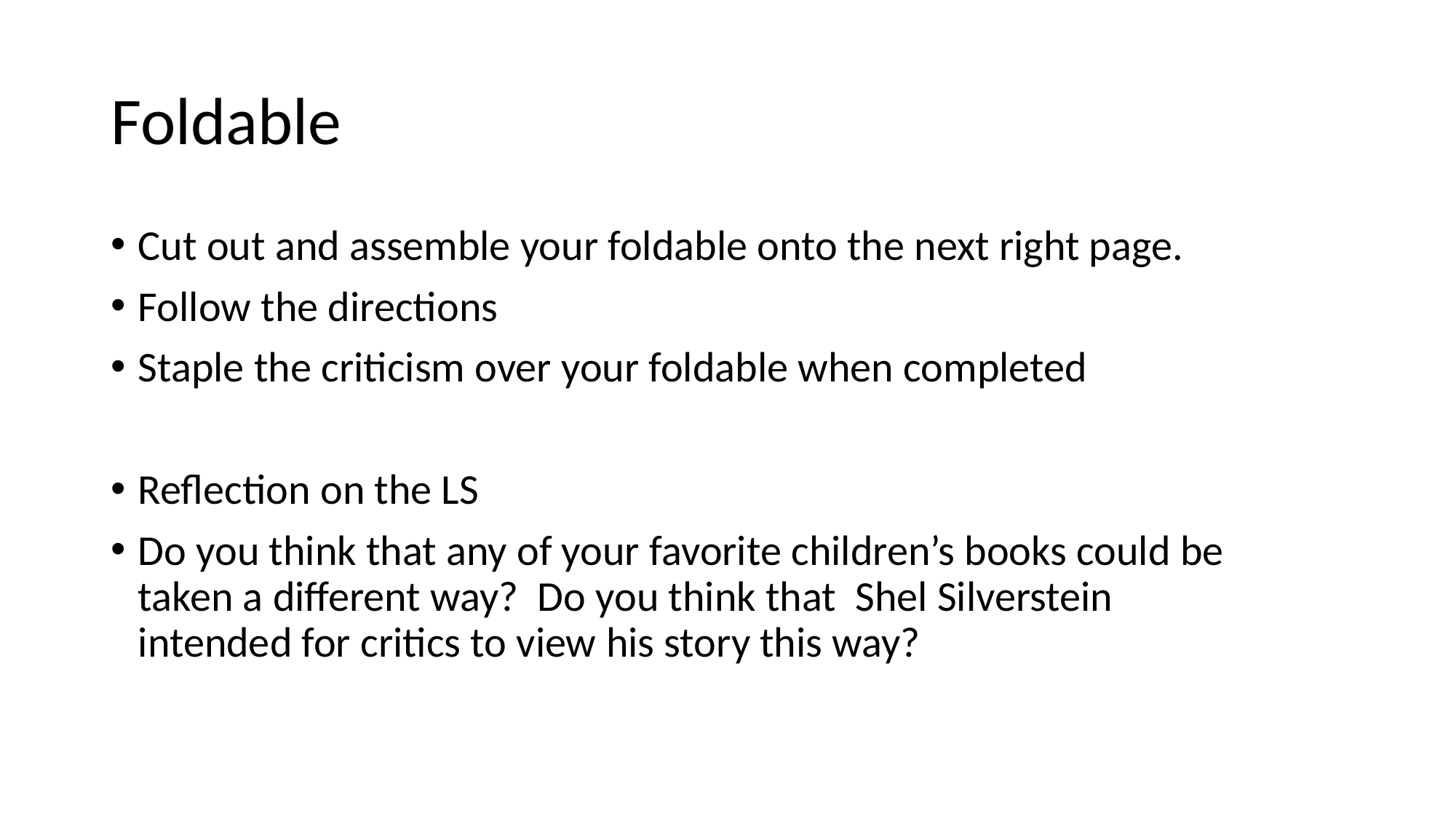

# Foldable
Cut out and assemble your foldable onto the next right page.
Follow the directions
Staple the criticism over your foldable when completed

Reflection on the LS
Do you think that any of your favorite children’s books could be taken a different way?  Do you think that  Shel Silverstein intended for critics to view his story this way?